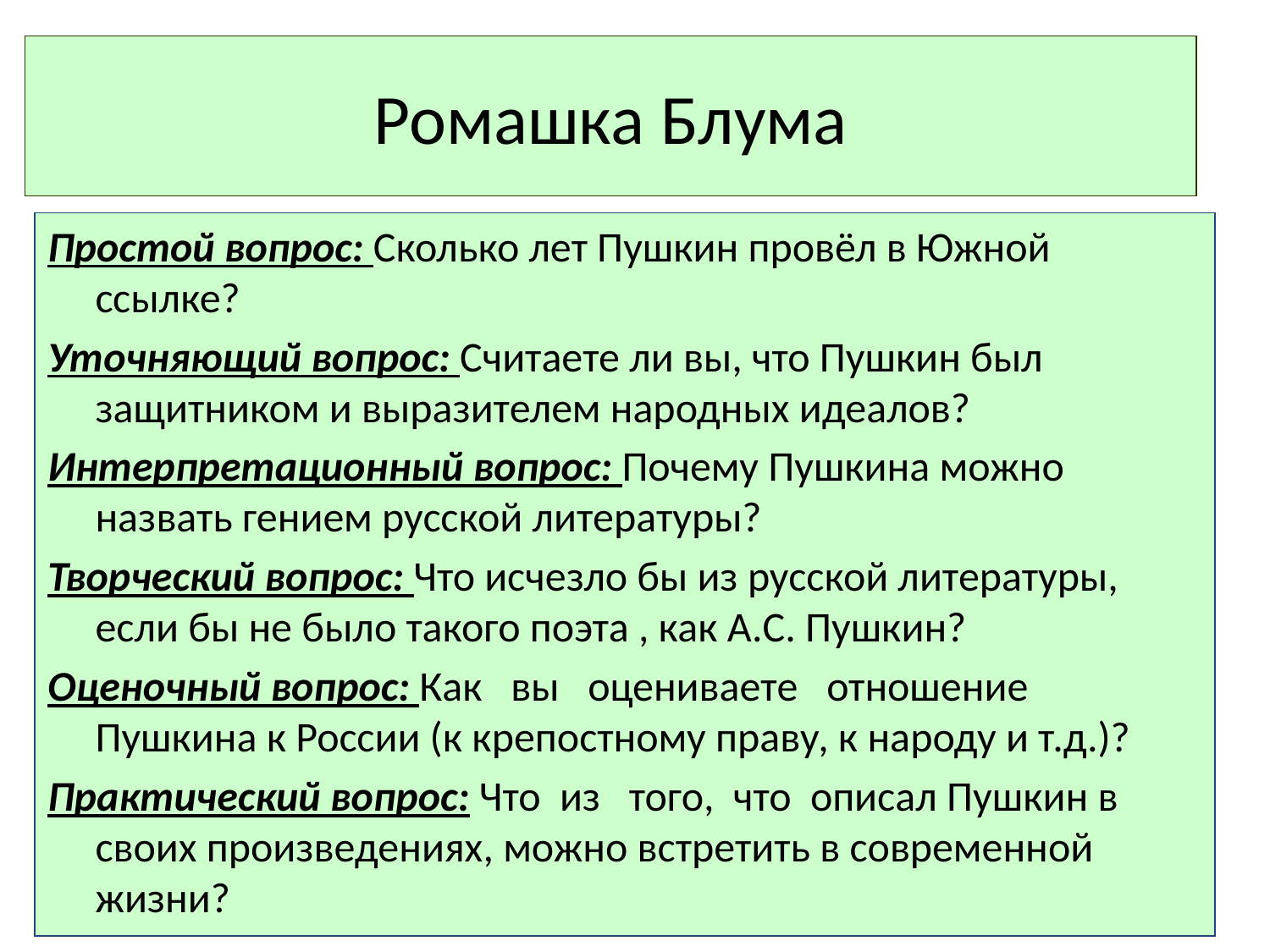

# Ромашка Блума
Простой вопрос: Сколько лет Пушкин провёл в Южной ссылке?
Уточняющий вопрос: Считаете ли вы, что Пушкин был защитником и выразителем народных идеалов?
Интерпретационный вопрос: Почему Пушкина можно назвать гением русской литературы?
Творческий вопрос: Что исчезло бы из русской литературы, если бы не было такого поэта , как А.С. Пушкин?
Оценочный вопрос: Как   вы   оцениваете   отношение      Пушкина к России (к крепостному праву, к народу и т.д.)?
Практический вопрос: Что  из   того,  что  описал Пушкин в своих произведениях, можно встретить в современной жизни?